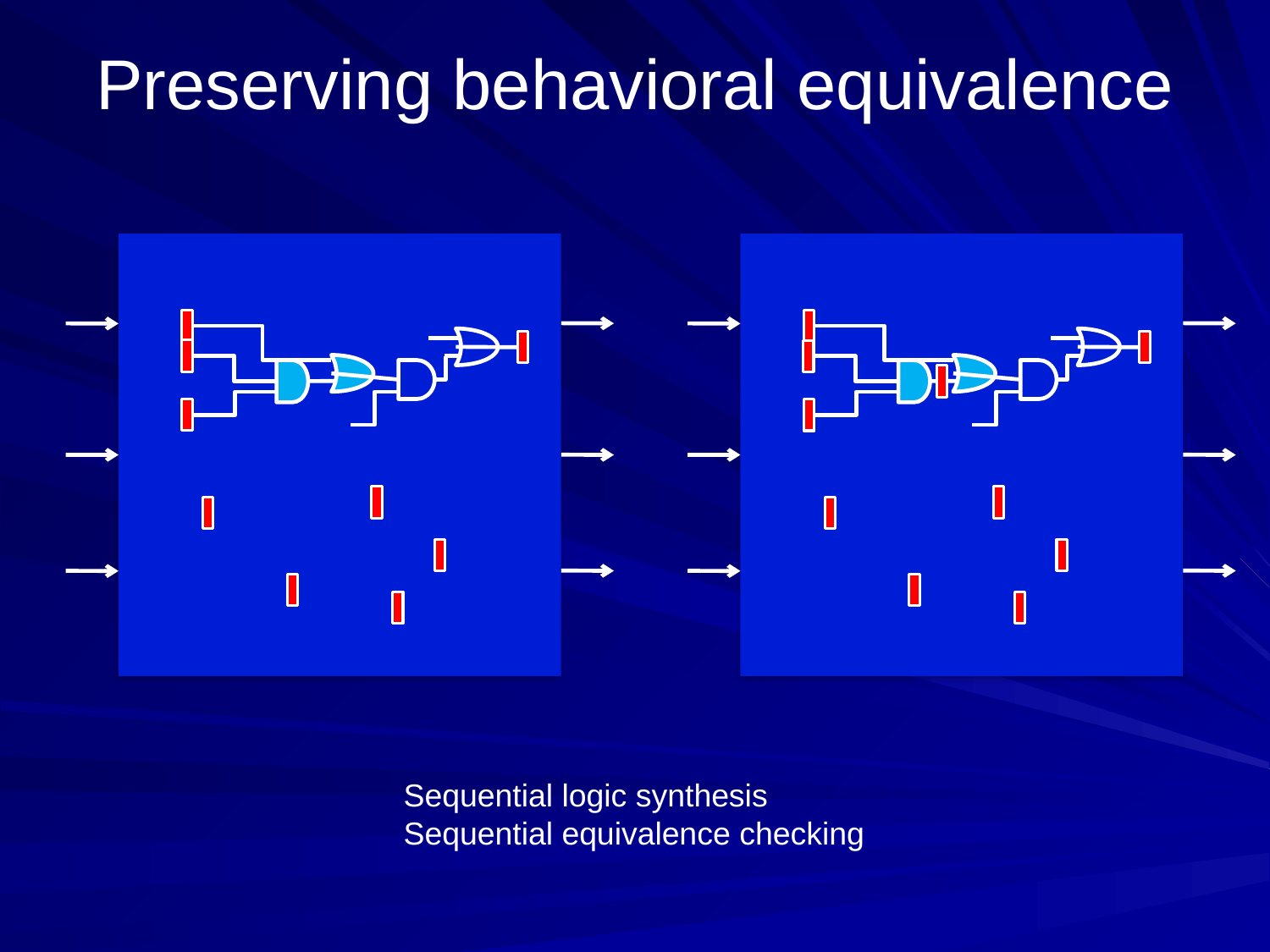

# Preserving behavioral equivalence

Sequential logic synthesis
Sequential equivalence checking